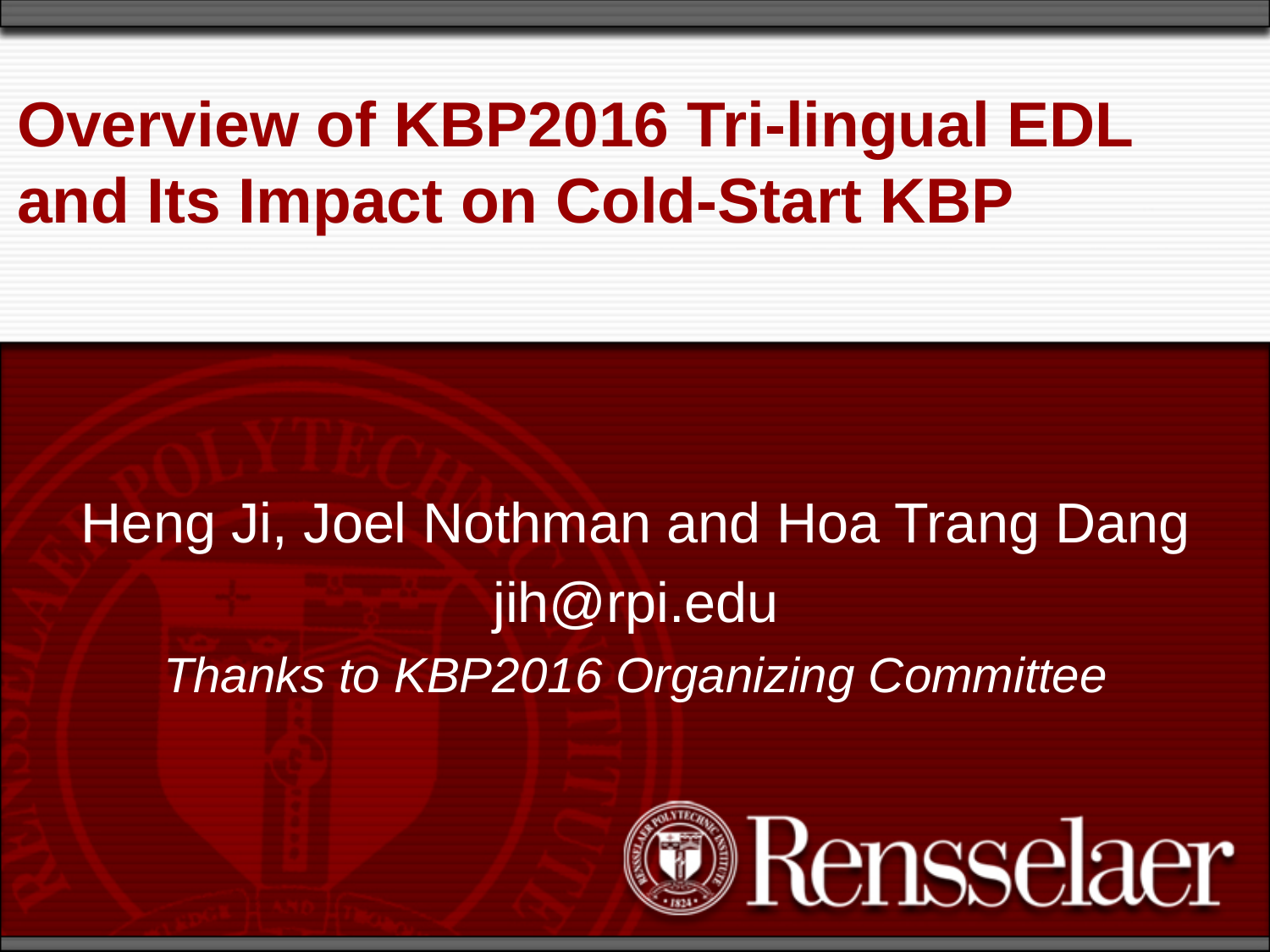

# Overview of KBP2016 Tri-lingual EDL and Its Impact on Cold-Start KBP
Heng Ji, Joel Nothman and Hoa Trang Dang
jih@rpi.edu
Thanks to KBP2016 Organizing Committee